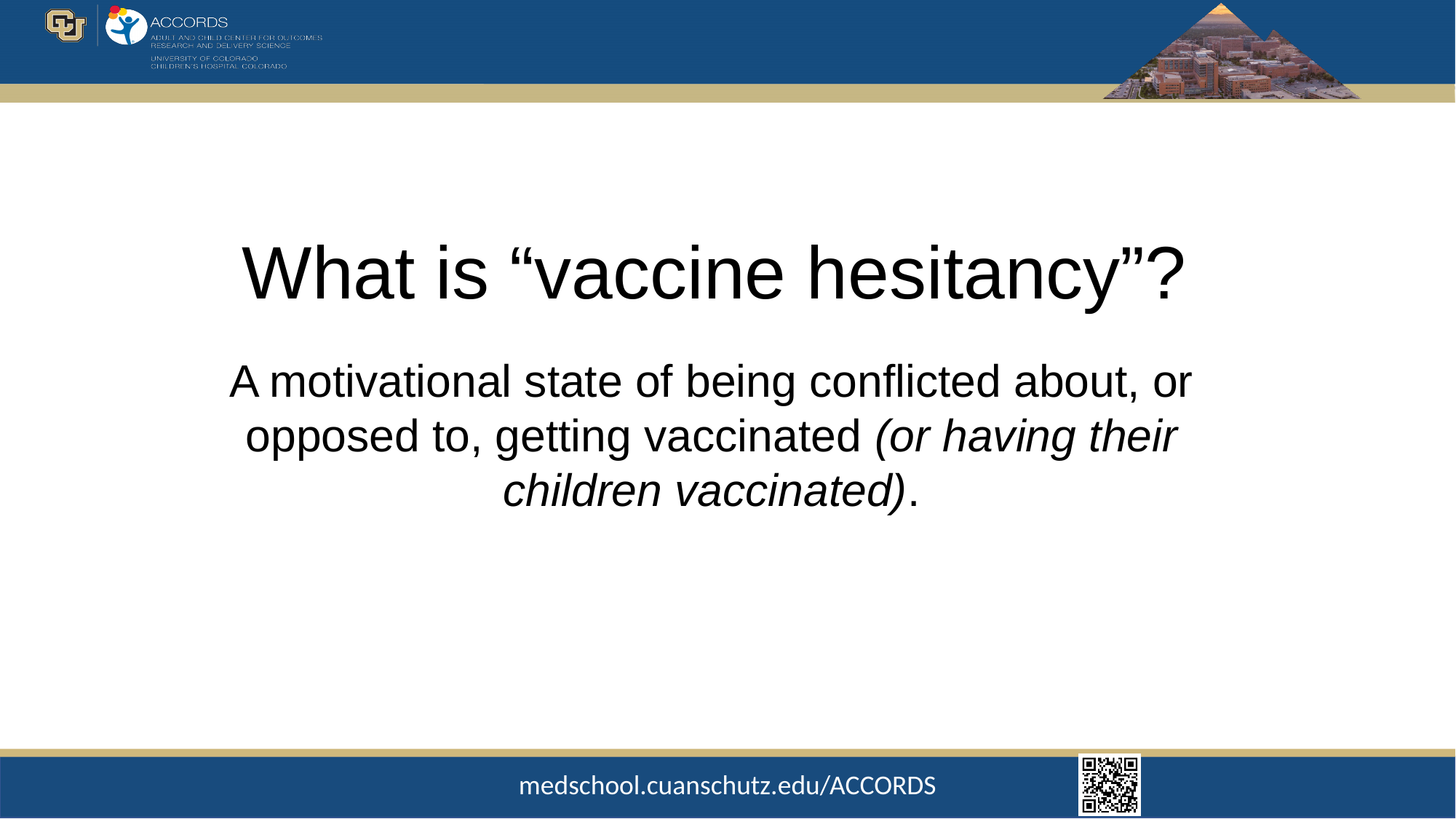

# What is “vaccine hesitancy”?
A motivational state of being conflicted about, or opposed to, getting vaccinated (or having their children vaccinated).